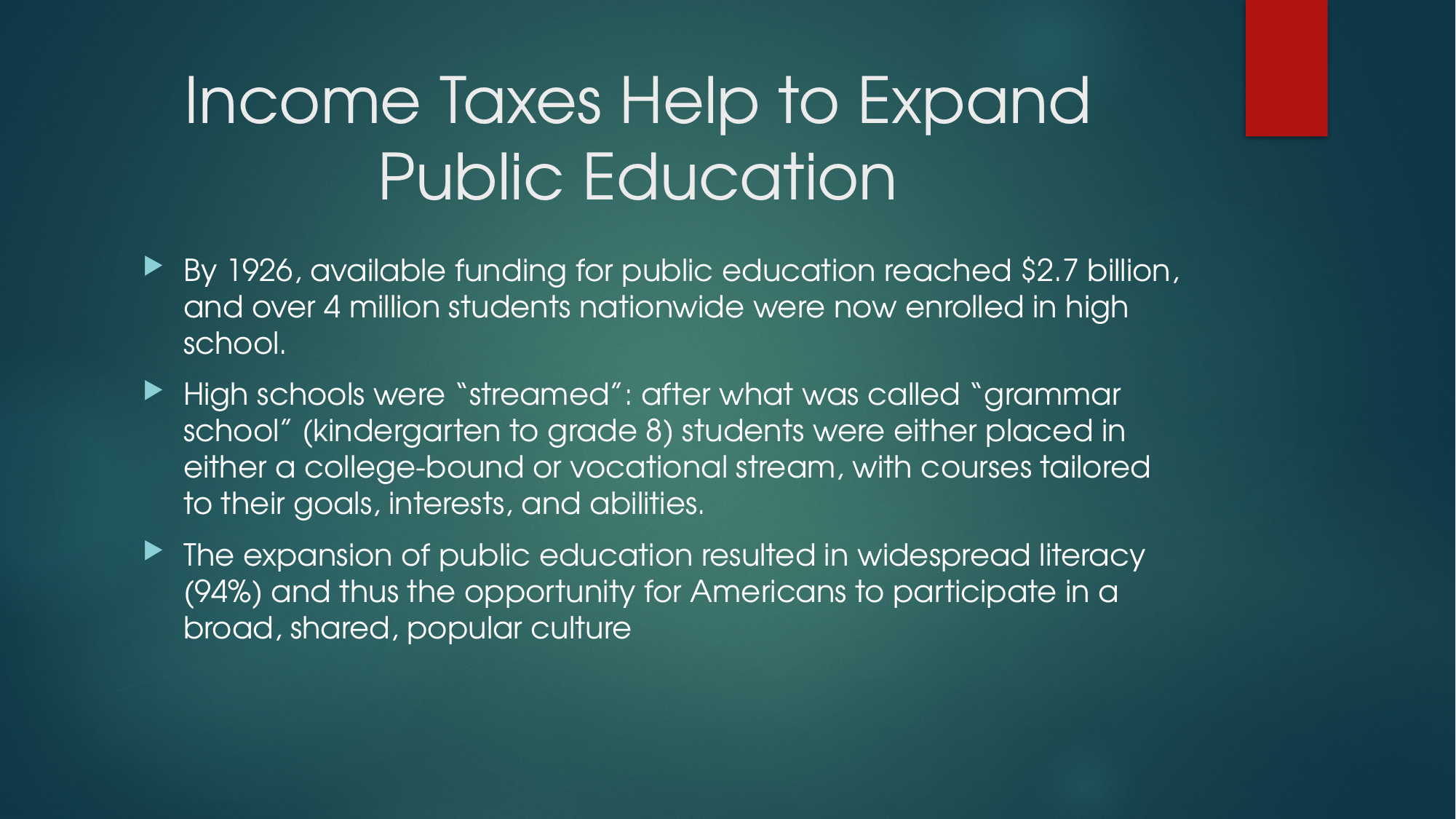

# Income Taxes Help to Expand Public Education
By 1926, available funding for public education reached $2.7 billion, and over 4 million students nationwide were now enrolled in high school.
High schools were “streamed”: after what was called “grammar school” (kindergarten to grade 8) students were either placed in either a college-bound or vocational stream, with courses tailored to their goals, interests, and abilities.
The expansion of public education resulted in widespread literacy (94%) and thus the opportunity for Americans to participate in a broad, shared, popular culture